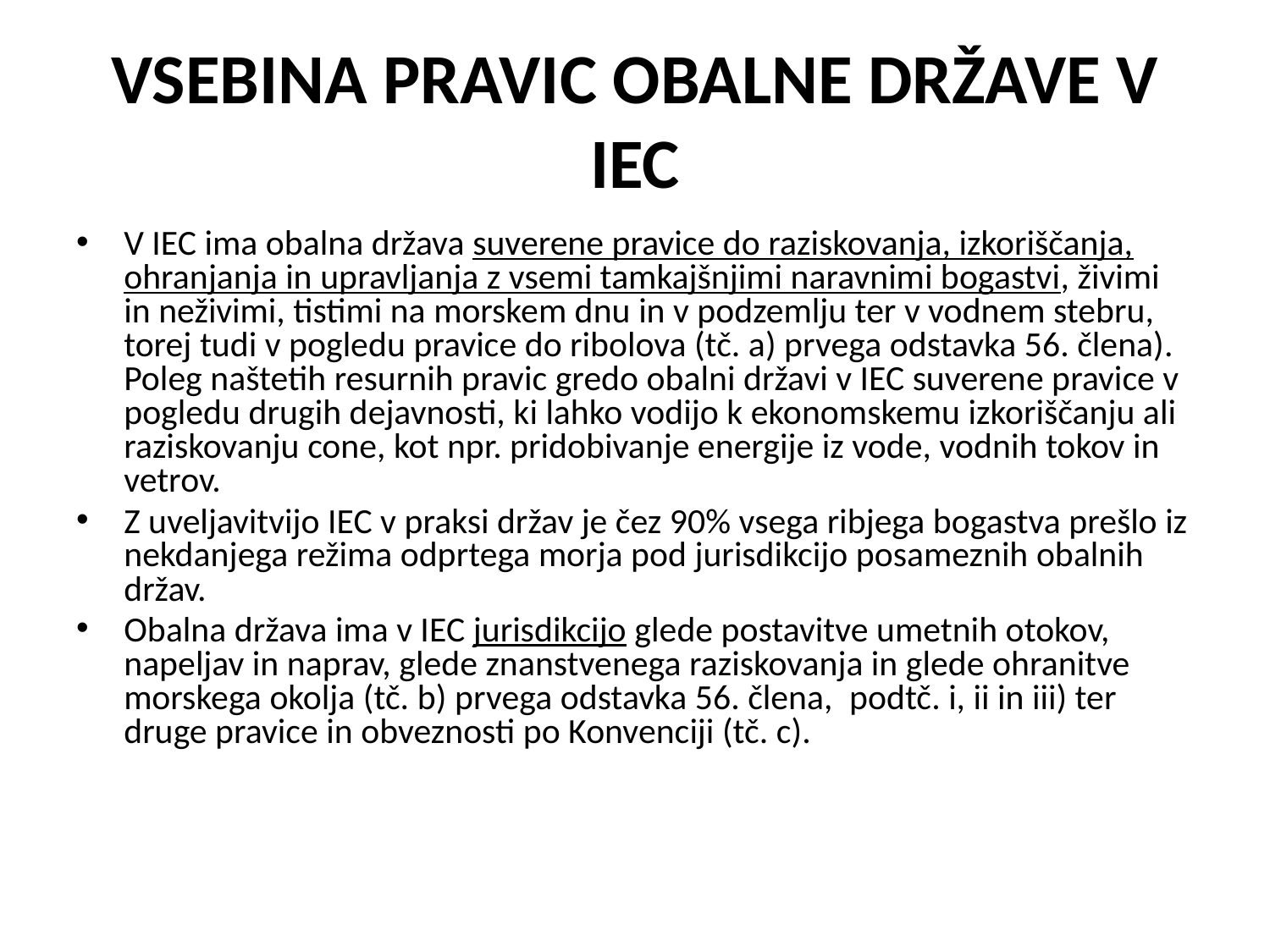

# VSEBINA PRAVIC OBALNE DRŽAVE V IEC
V IEC ima obalna država suverene pravice do raziskovanja, izkoriščanja, ohranjanja in upravljanja z vsemi tamkajšnjimi naravnimi bogastvi, živimi in neživimi, tistimi na morskem dnu in v podzemlju ter v vodnem stebru, torej tudi v pogledu pravice do ribolova (tč. a) prvega odstavka 56. člena). Poleg naštetih resurnih pravic gredo obalni državi v IEC suverene pravice v pogledu drugih dejavnosti, ki lahko vodijo k ekonomskemu izkoriščanju ali raziskovanju cone, kot npr. pridobivanje energije iz vode, vodnih tokov in vetrov.
Z uveljavitvijo IEC v praksi držav je čez 90% vsega ribjega bogastva prešlo iz nekdanjega režima odprtega morja pod jurisdikcijo posameznih obalnih držav.
Obalna država ima v IEC jurisdikcijo glede postavitve umetnih otokov, napeljav in naprav, glede znanstvenega raziskovanja in glede ohranitve morskega okolja (tč. b) prvega odstavka 56. člena,  podtč. i, ii in iii) ter druge pravice in obveznosti po Konvenciji (tč. c).